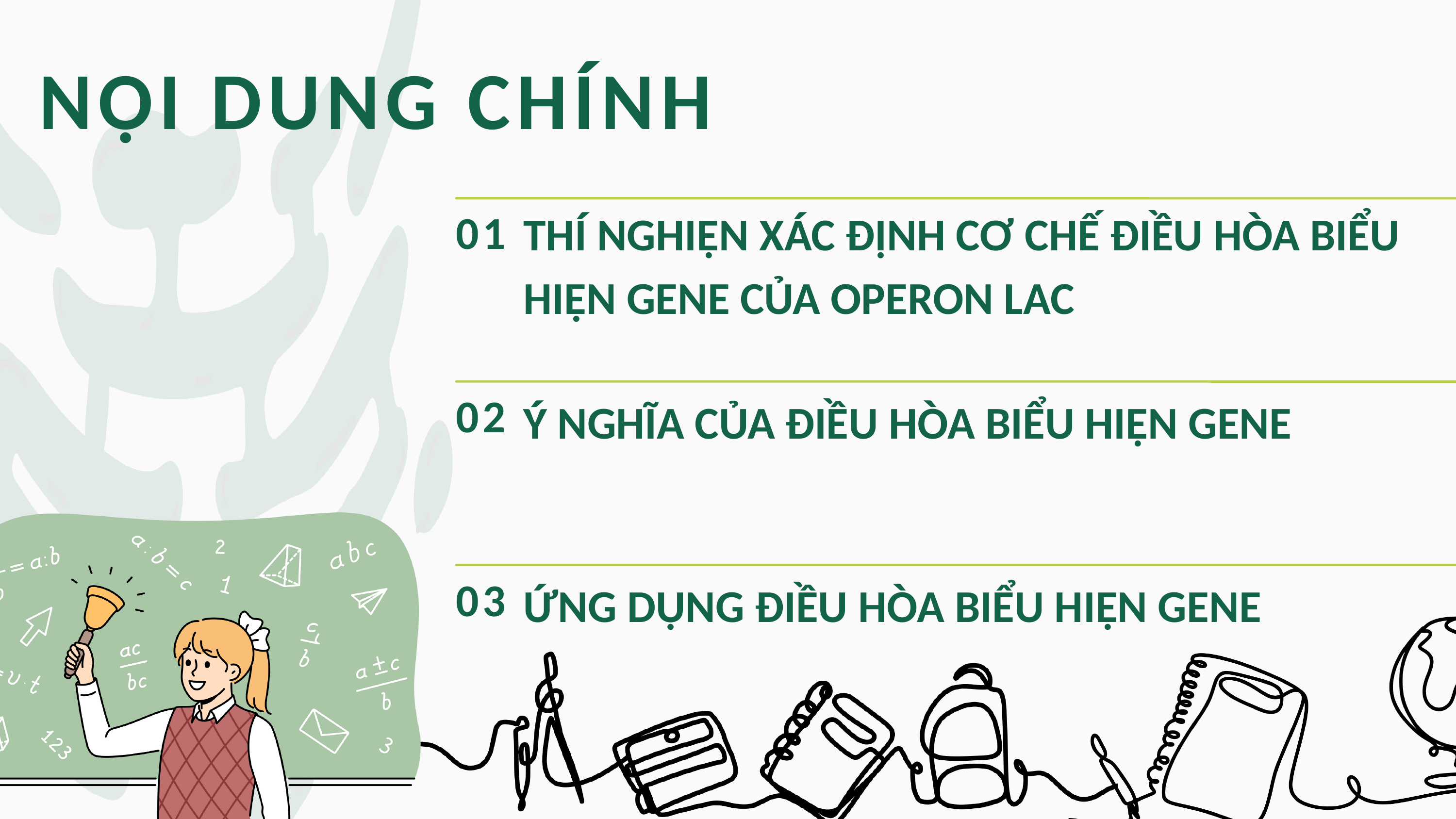

NỘI DUNG CHÍNH

THÍ NGHIỆN XÁC ĐỊNH CƠ CHẾ ĐIỀU HÒA BIỂU HIỆN GENE CỦA OPERON LAC

01

02
Ý NGHĨA CỦA ĐIỀU HÒA BIỂU HIỆN GENE

03
ỨNG DỤNG ĐIỀU HÒA BIỂU HIỆN GENE